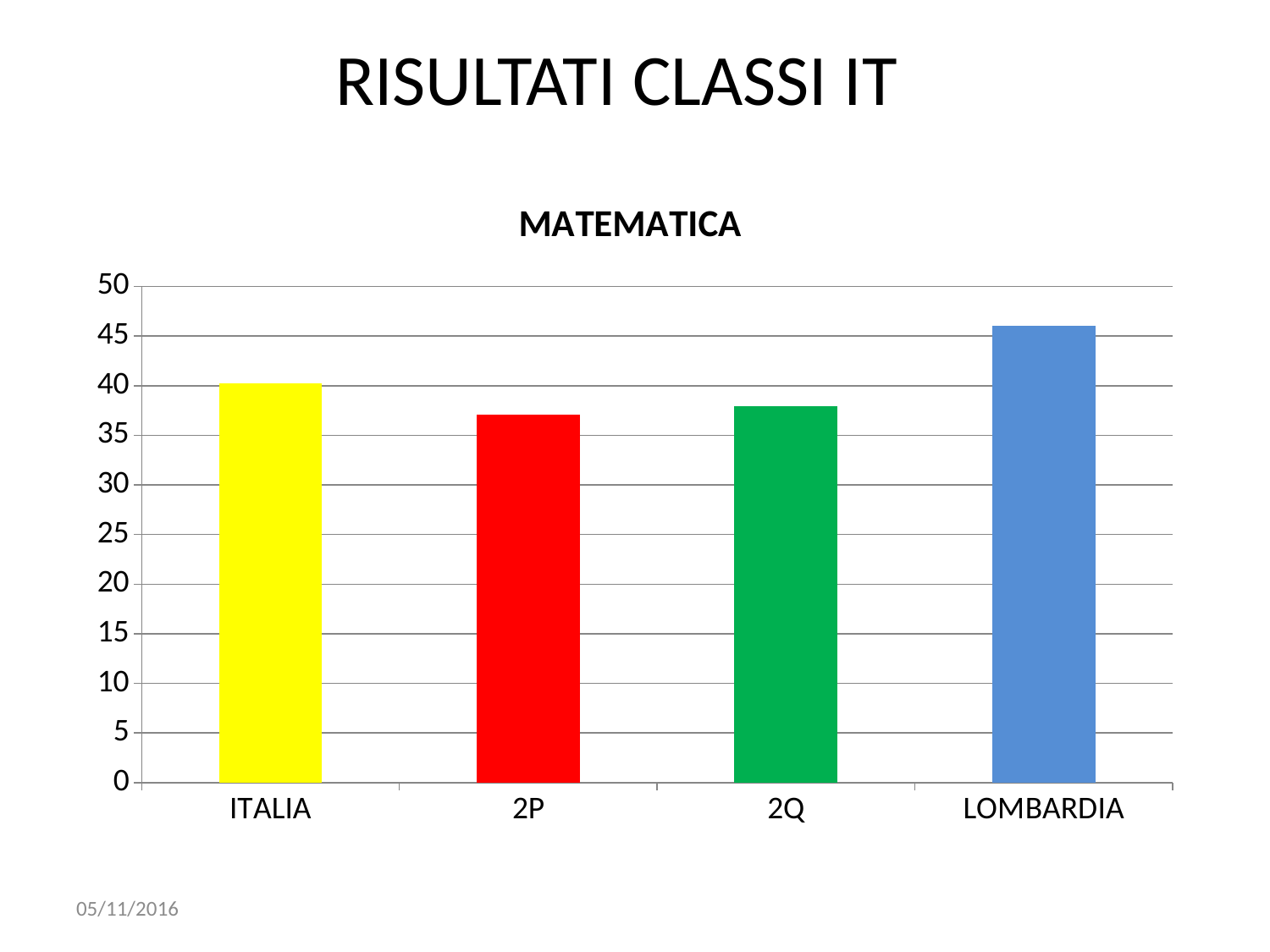

# RISULTATI CLASSI IT

### Chart: MATEMATICA

| Category | MATEMATICA IT |
|---|---|
| ITALIA | 40.2 |
| 2P | 37.1 |
| 2Q | 37.9 |
| LOMBARDIA | 46.0 |
05/11/2016